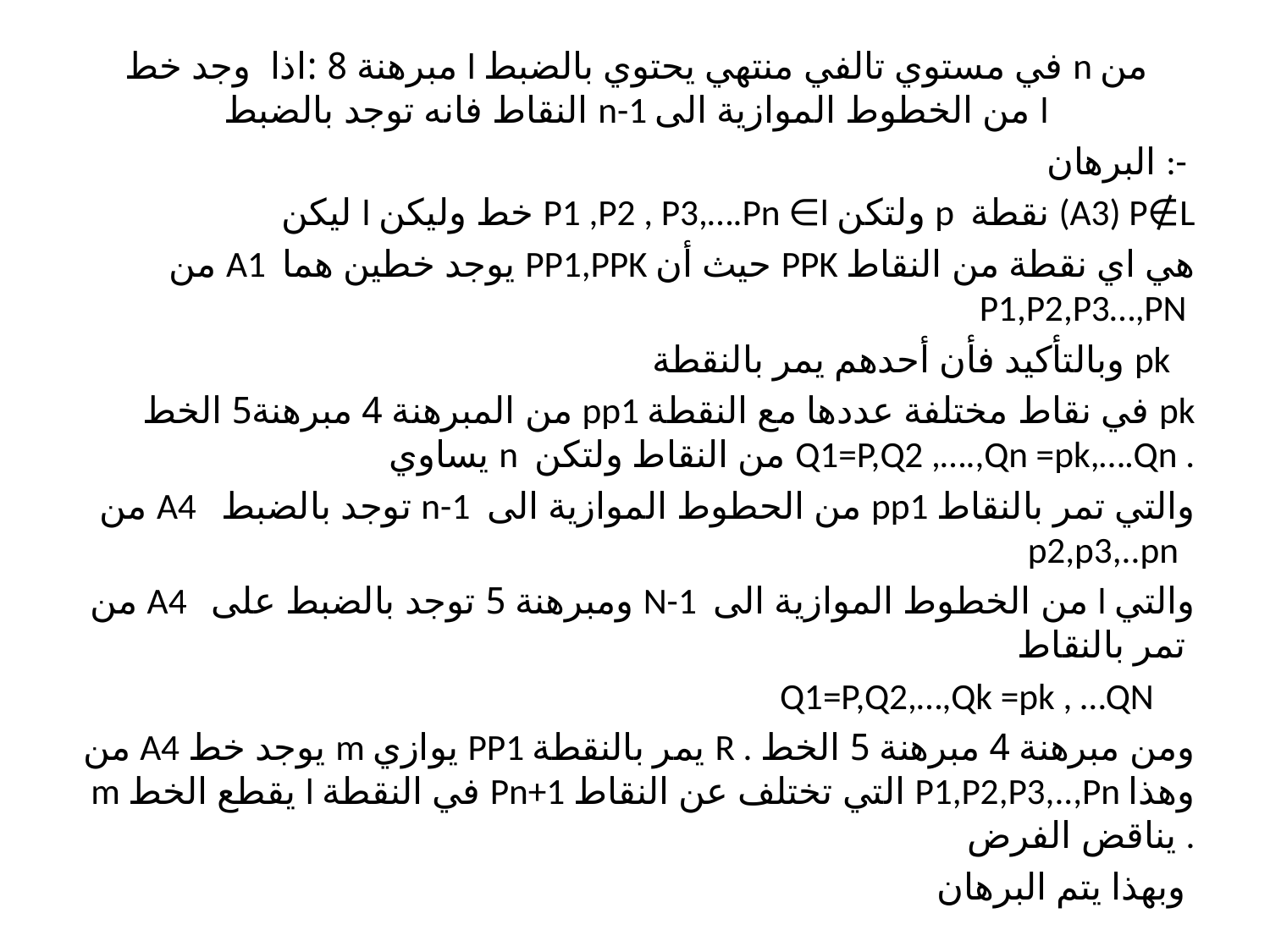

مبرهنة 8 :اذا  وجد خط l في مستوي تالفي منتهي يحتوي بالضبط n من النقاط فانه توجد بالضبط n-1 من الخطوط الموازية الى l
البرهان :-
ليكن l خط وليكن P1 ,P2 , P3,….Pn ∈l ولتكن p  نقطة (A3) P∉L
من A1  يوجد خطين هما PP1,PPK حيث أن PPK هي اي نقطة من النقاط P1,P2,P3…,PN
وبالتأكيد فأن أحدهم يمر بالنقطة pk
من المبرهنة 4 مبرهنة5 الخط pp1 في نقاط مختلفة عددها مع النقطة pk يساوي n  من النقاط ولتكن Q1=P,Q2 ,….,Qn =pk,….Qn .
من A4   توجد بالضبط n-1  من الحطوط الموازية الى pp1 والتي تمر بالنقاط p2,p3,..pn
من A4   ومبرهنة 5 توجد بالضبط على N-1  من الخطوط الموازية الى l والتي تمر بالنقاط
Q1=P,Q2,…,Qk =pk , …QN
من A4 يوجد خط m يوازي PP1 يمر بالنقطة R . ومن مبرهنة 4 مبرهنة 5 الخط m يقطع الخط l في النقطة Pn+1 التي تختلف عن النقاط P1,P2,P3,..,Pn وهذا يناقض الفرض .
وبهذا يتم البرهان